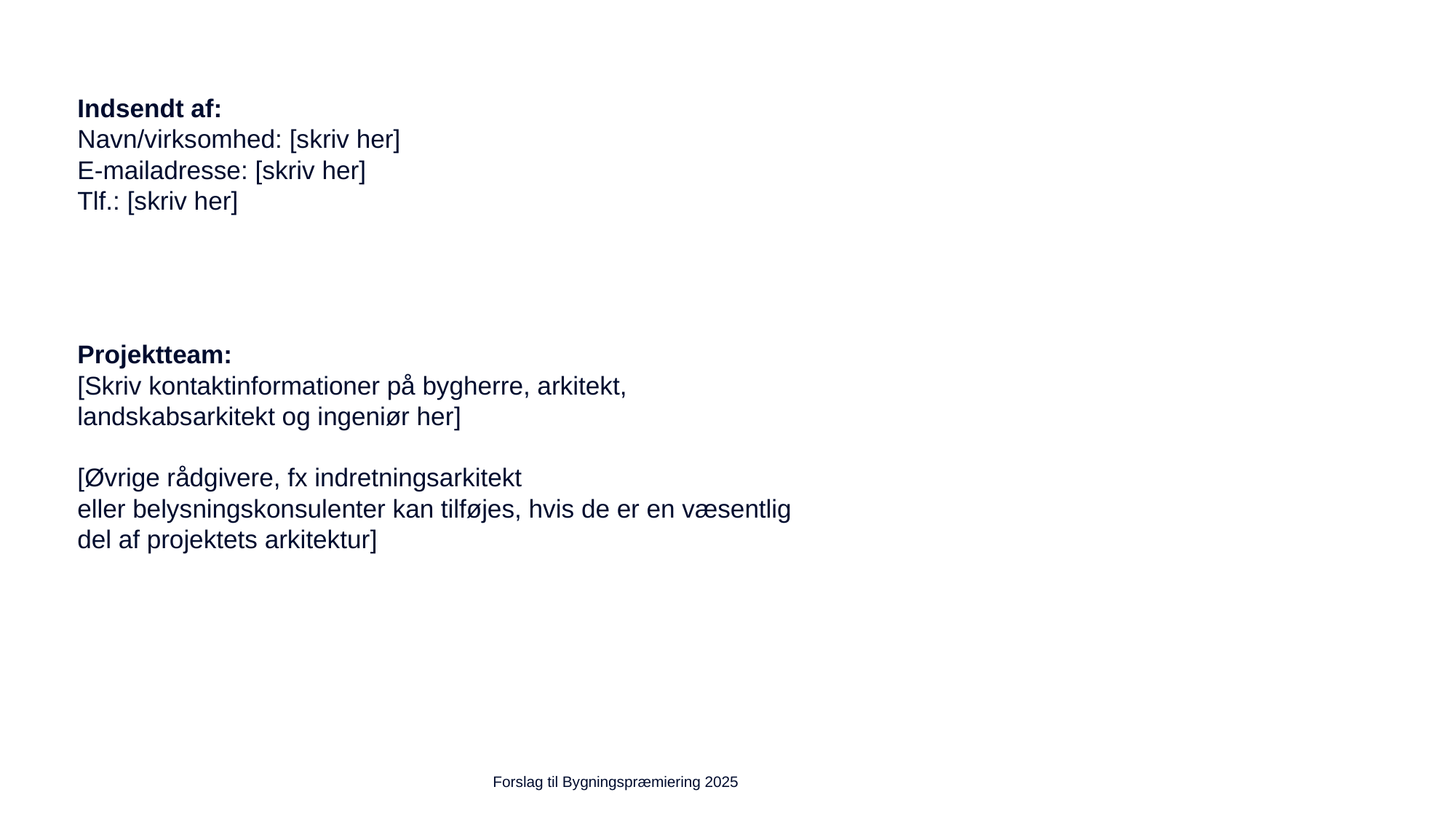

Indsendt af:
Navn/virksomhed: [skriv her]
E-mailadresse: [skriv her]
Tlf.: [skriv her]

Projektteam:
[Skriv kontaktinformationer på bygherre, arkitekt, landskabsarkitekt og ingeniør her]

[Øvrige rådgivere, fx indretningsarkitekt eller belysningskonsulenter kan tilføjes, hvis de er en væsentlig del af projektets arkitektur]

Forslag til Bygningspræmiering 2025